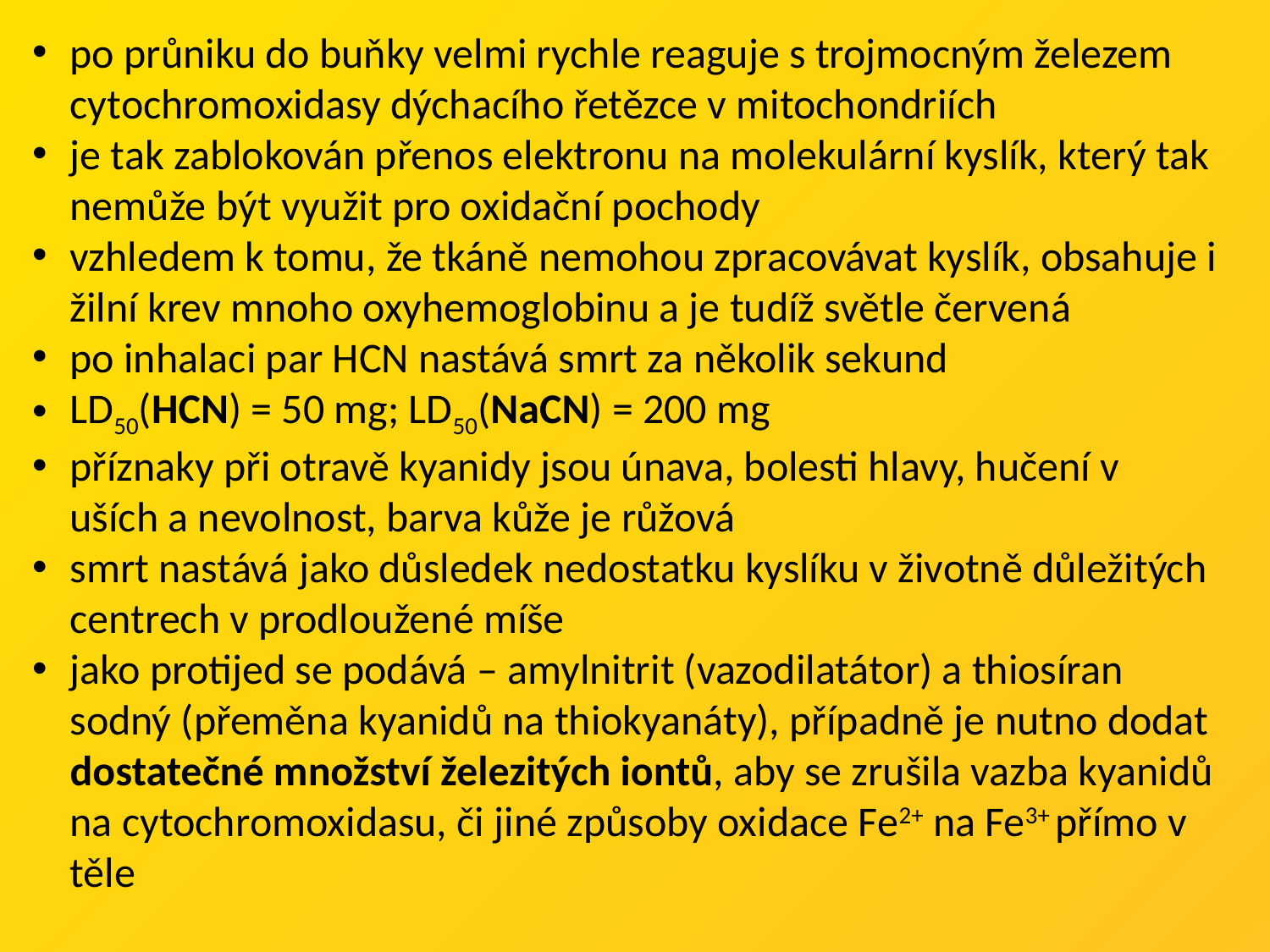

po průniku do buňky velmi rychle reaguje s trojmocným železem cytochromoxidasy dýchacího řetězce v mitochondriích
je tak zablokován přenos elektronu na molekulární kyslík, který tak nemůže být využit pro oxidační pochody
vzhledem k tomu, že tkáně nemohou zpracovávat kyslík, obsahuje i žilní krev mnoho oxyhemoglobinu a je tudíž světle červená
po inhalaci par HCN nastává smrt za několik sekund
LD50(HCN) = 50 mg; LD50(NaCN) = 200 mg
příznaky při otravě kyanidy jsou únava, bolesti hlavy, hučení v uších a nevolnost, barva kůže je růžová
smrt nastává jako důsledek nedostatku kyslíku v životně důležitých centrech v prodloužené míše
jako protijed se podává – amylnitrit (vazodilatátor) a thiosíran sodný (přeměna kyanidů na thiokyanáty), případně je nutno dodat dostatečné množství železitých iontů, aby se zrušila vazba kyanidů na cytochromoxidasu, či jiné způsoby oxidace Fe2+ na Fe3+ přímo v těle